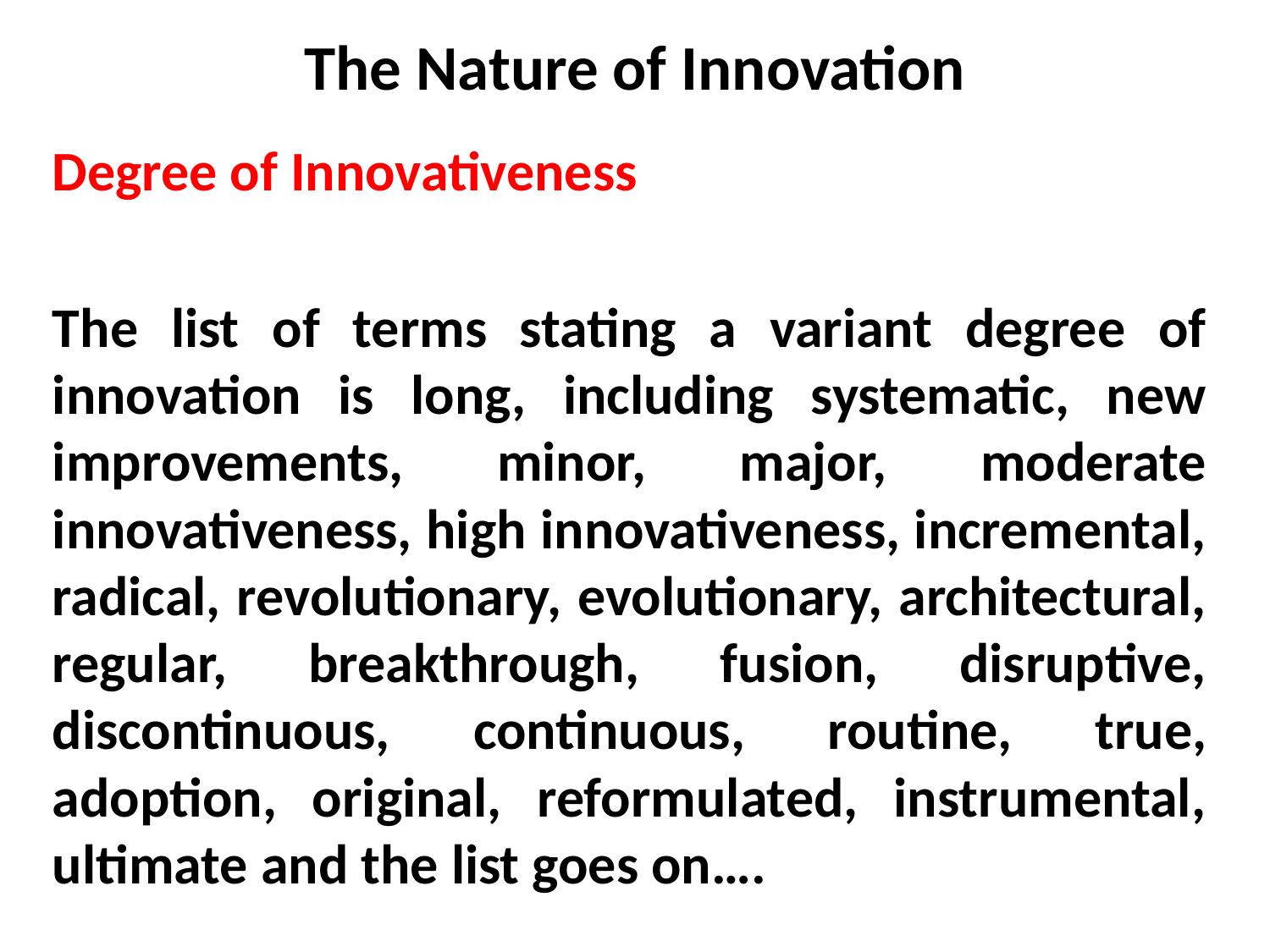

# The Nature of Innovation
Degree of Innovativeness

The list of terms stating a variant degree of innovation is long, including systematic, new improvements, minor, major, moderate innovativeness, high innovativeness, incremental, radical, revolutionary, evolutionary, architectural, regular, breakthrough, fusion, disruptive, discontinuous, continuous, routine, true, adoption, original, reformulated, instrumental, ultimate and the list goes on….